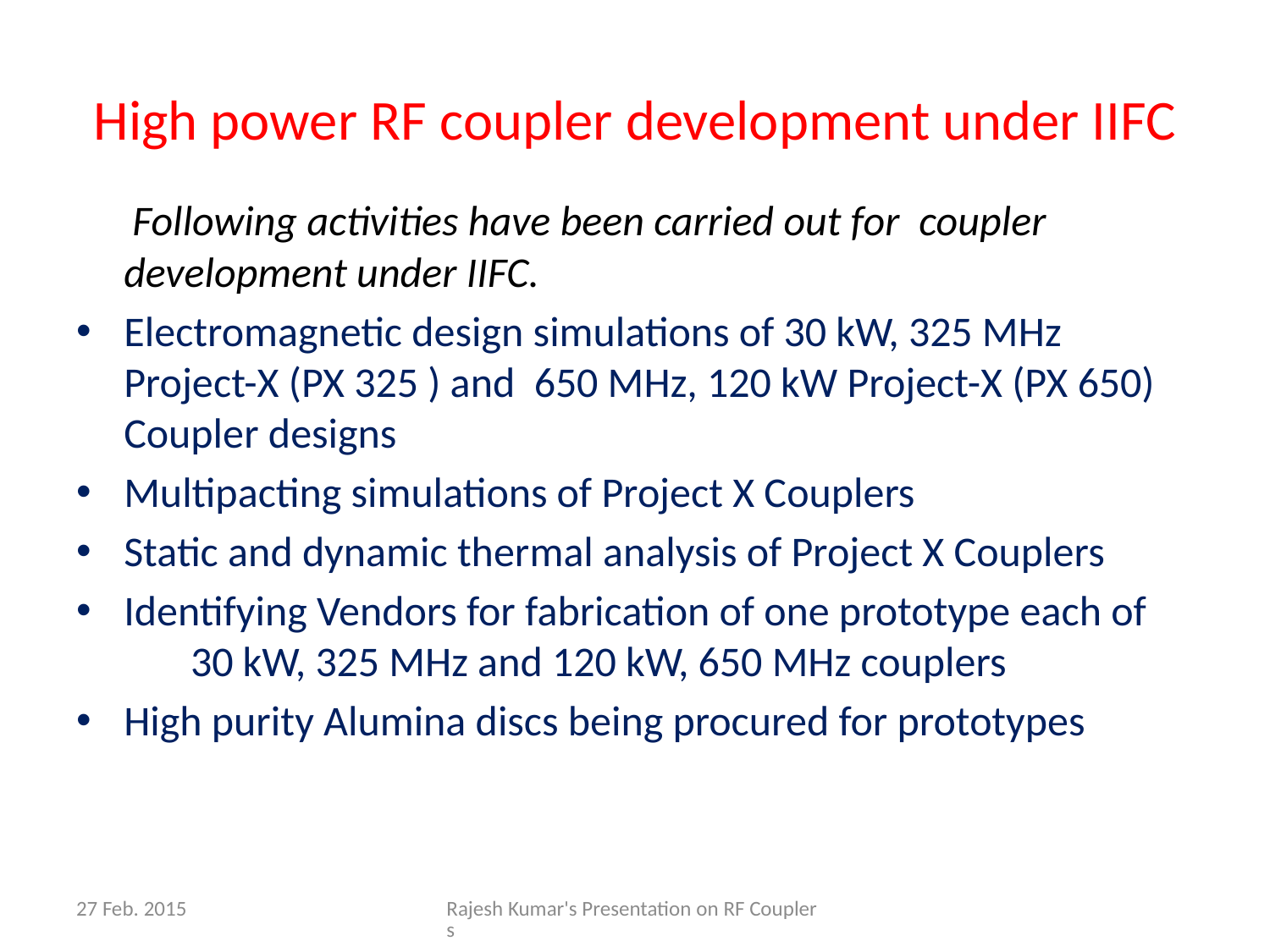

# High power RF coupler development under IIFC
     Following activities have been carried out for  coupler development under IIFC.
Electromagnetic design simulations of 30 kW, 325 MHz Project-X (PX 325 ) and  650 MHz, 120 kW Project-X (PX 650) Coupler designs
Multipacting simulations of Project X Couplers
Static and dynamic thermal analysis of Project X Couplers
Identifying Vendors for fabrication of one prototype each of            30 kW, 325 MHz and 120 kW, 650 MHz couplers
High purity Alumina discs being procured for prototypes

27 Feb. 2015
Rajesh Kumar's Presentation on RF Couplers